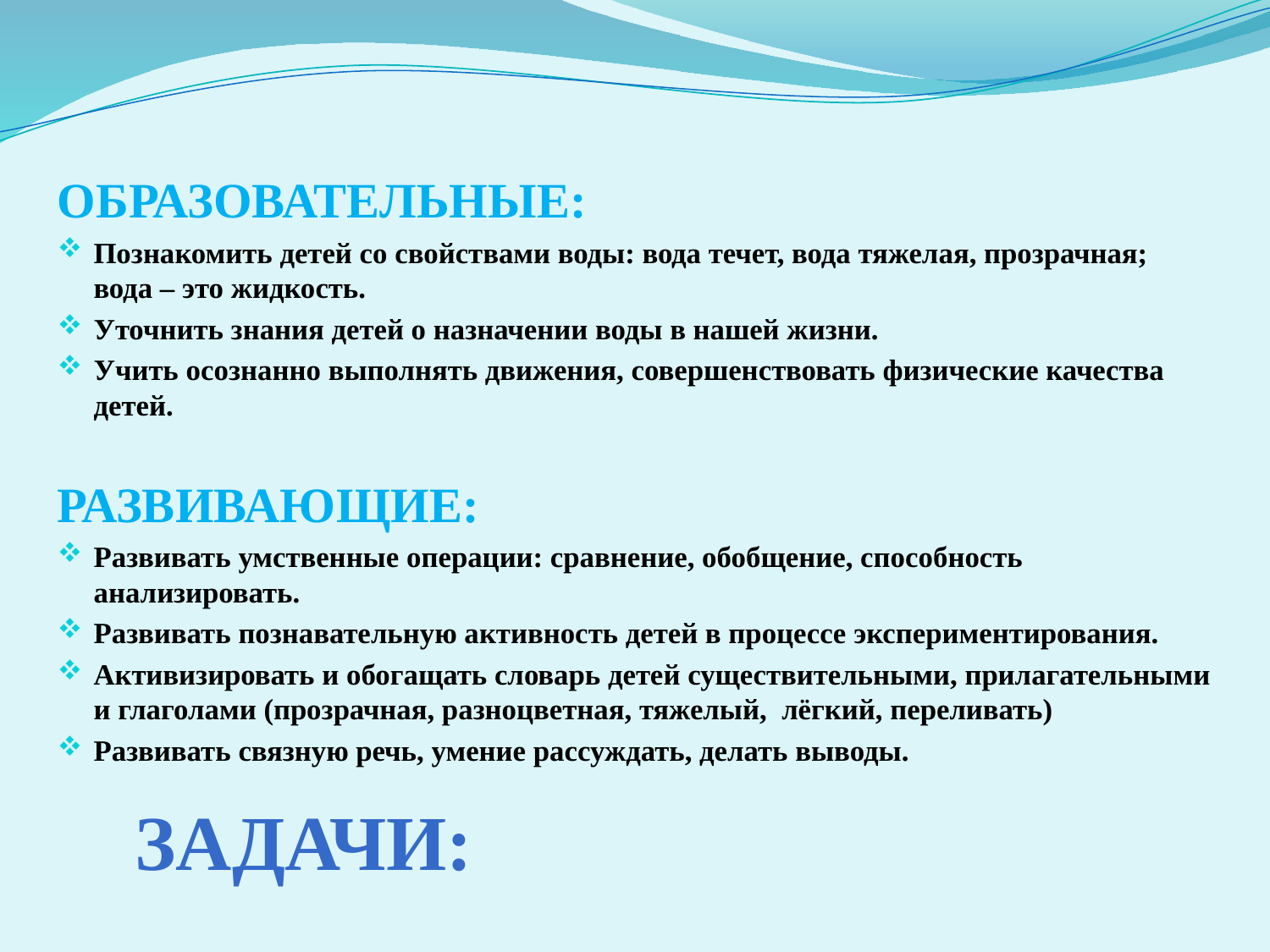

ОБРАЗОВАТЕЛЬНЫЕ:
Познакомить детей со свойствами воды: вода течет, вода тяжелая, прозрачная; вода – это жидкость.
Уточнить знания детей о назначении воды в нашей жизни.
Учить осознанно выполнять движения, совершенствовать физические качества детей.

РАЗВИВАЮЩИЕ:
Развивать умственные операции: сравнение, обобщение, способность анализировать.
Развивать познавательную активность детей в процессе экспериментирования.
Активизировать и обогащать словарь детей существительными, прилагательными и глаголами (прозрачная, разноцветная, тяжелый,  лёгкий, переливать)
Развивать связную речь, умение рассуждать, делать выводы.

# Задачи: